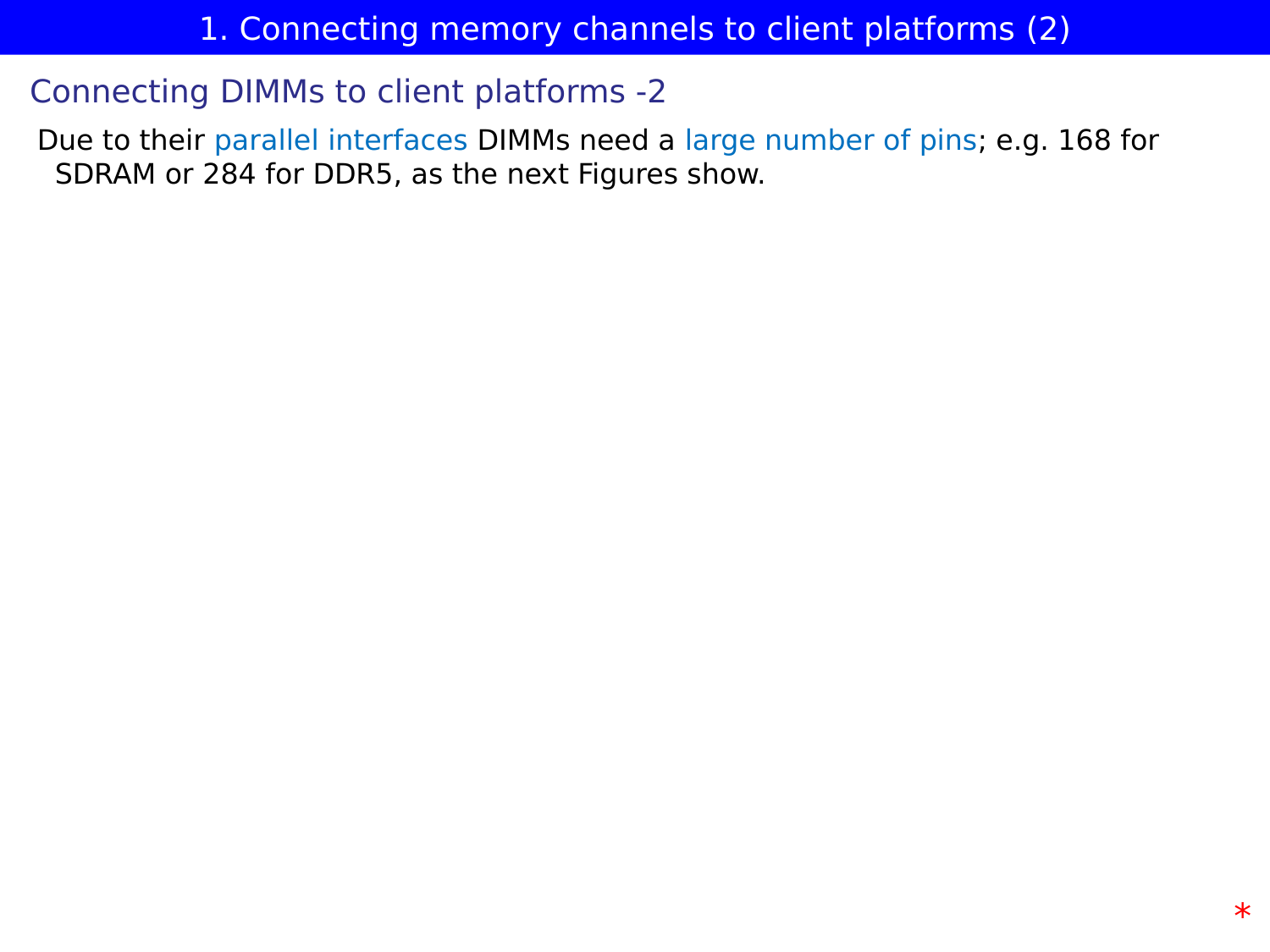

# 1. Connecting memory channels to client platforms (2)
Connecting DIMMs to client platforms -2
Due to their parallel interfaces DIMMs need a large number of pins; e.g. 168 for
  SDRAM or 284 for DDR5, as the next Figures show.
*